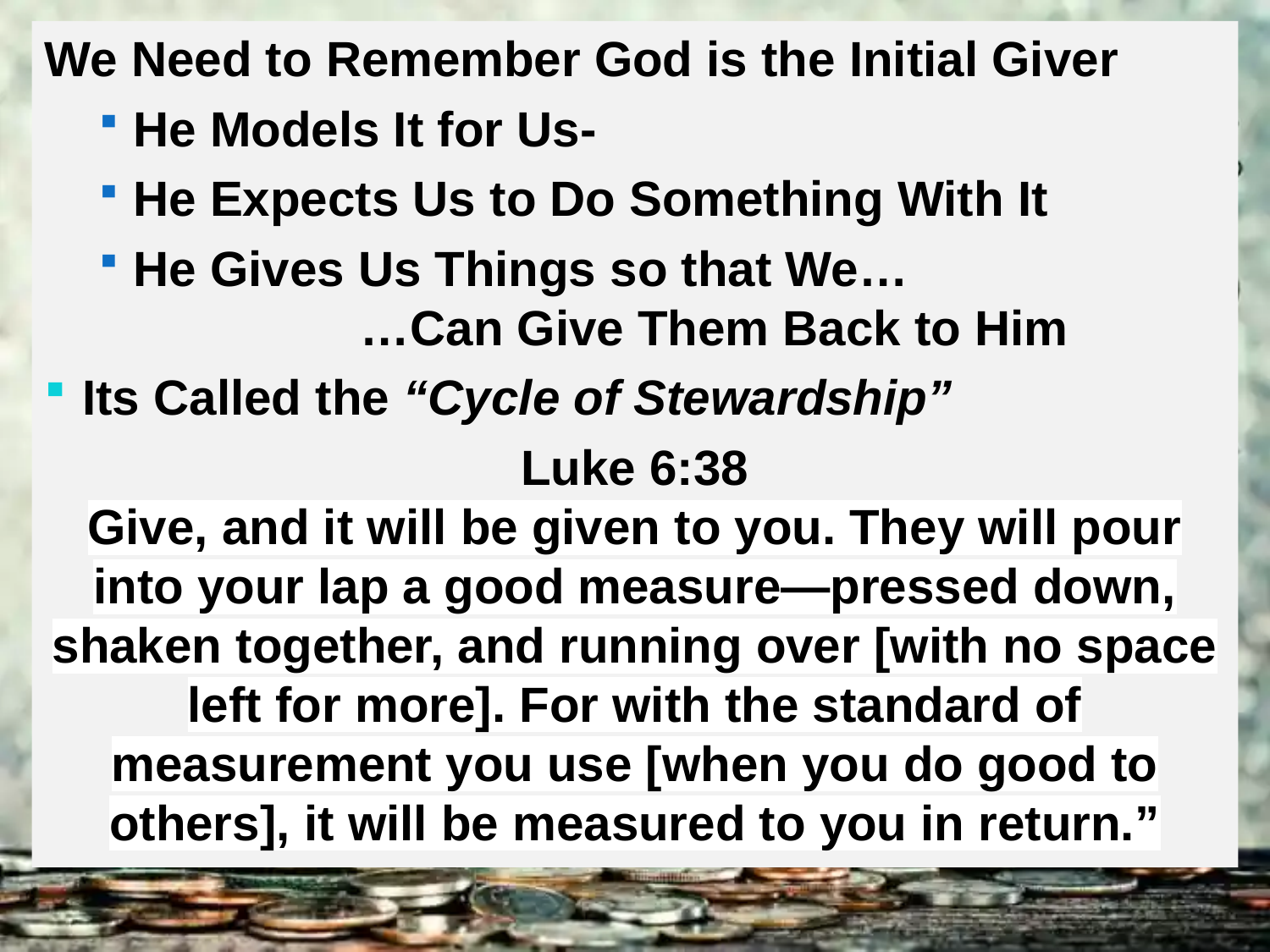

We Need to Remember God is the Initial Giver
He Models It for Us-
He Expects Us to Do Something With It
He Gives Us Things so that We…
                       …Can Give Them Back to Him
Its Called the “Cycle of Stewardship”
Luke 6:38
Give, and it will be given to you. They will pour into your lap a good measure—pressed down, shaken together, and running over [with no space left for more]. For with the standard of measurement you use [when you do good to others], it will be measured to you in return.”